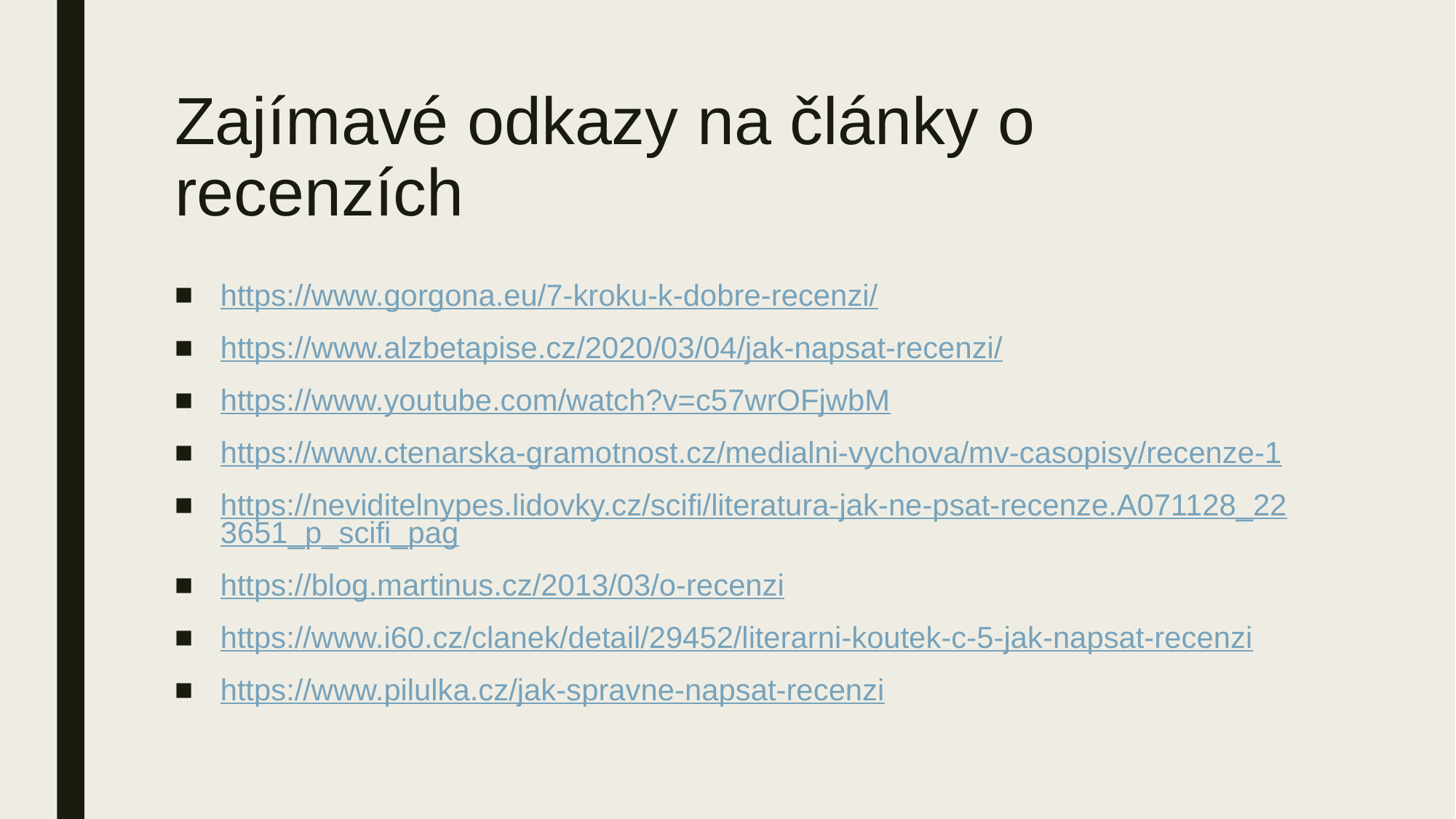

# Zajímavé odkazy na články o recenzích
https://www.gorgona.eu/7-kroku-k-dobre-recenzi/
https://www.alzbetapise.cz/2020/03/04/jak-napsat-recenzi/
https://www.youtube.com/watch?v=c57wrOFjwbM
https://www.ctenarska-gramotnost.cz/medialni-vychova/mv-casopisy/recenze-1
https://neviditelnypes.lidovky.cz/scifi/literatura-jak-ne-psat-recenze.A071128_223651_p_scifi_pag
https://blog.martinus.cz/2013/03/o-recenzi
https://www.i60.cz/clanek/detail/29452/literarni-koutek-c-5-jak-napsat-recenzi
https://www.pilulka.cz/jak-spravne-napsat-recenzi